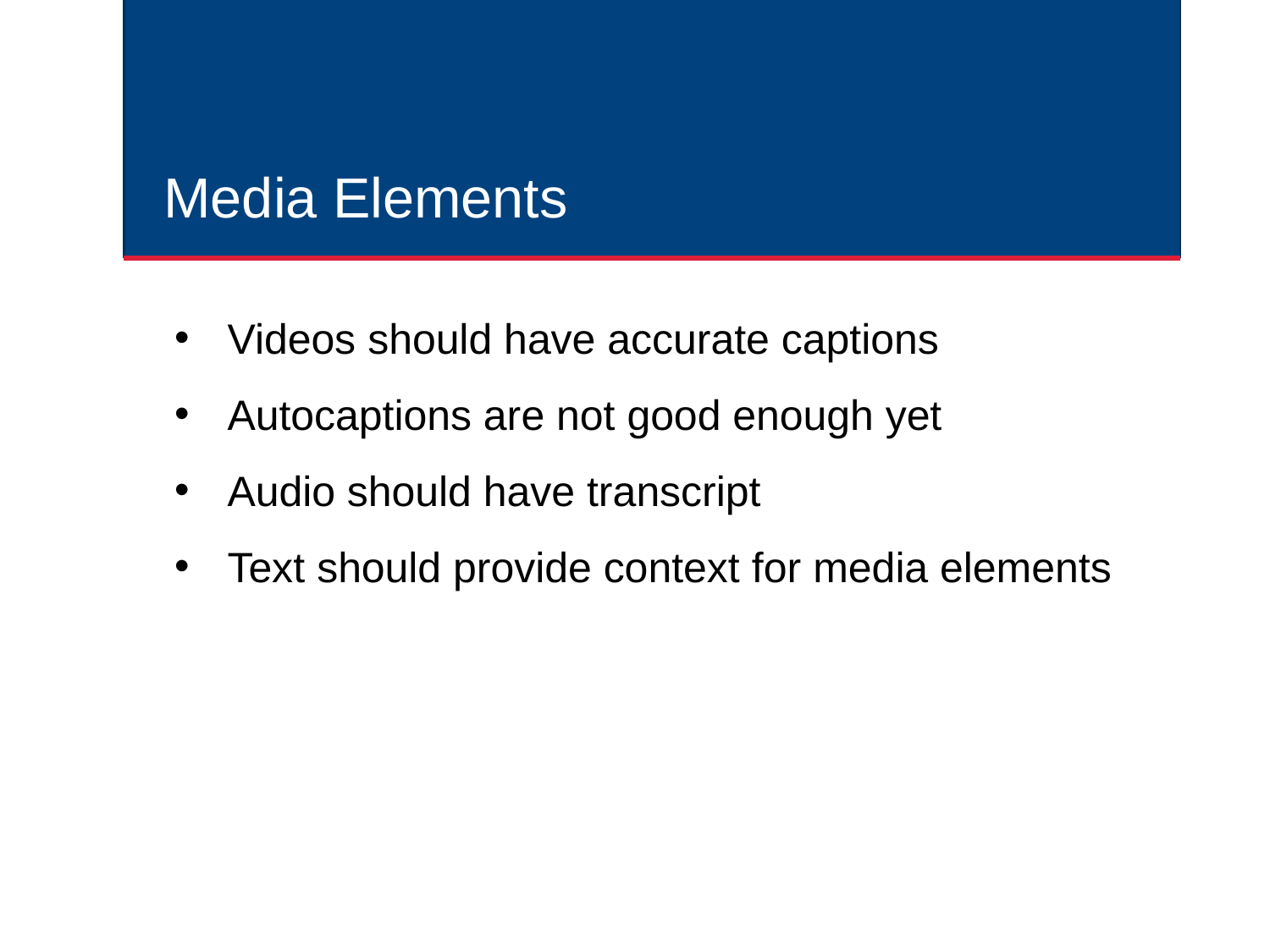

# Media Elements
Videos should have accurate captions
Autocaptions are not good enough yet
Audio should have transcript
Text should provide context for media elements